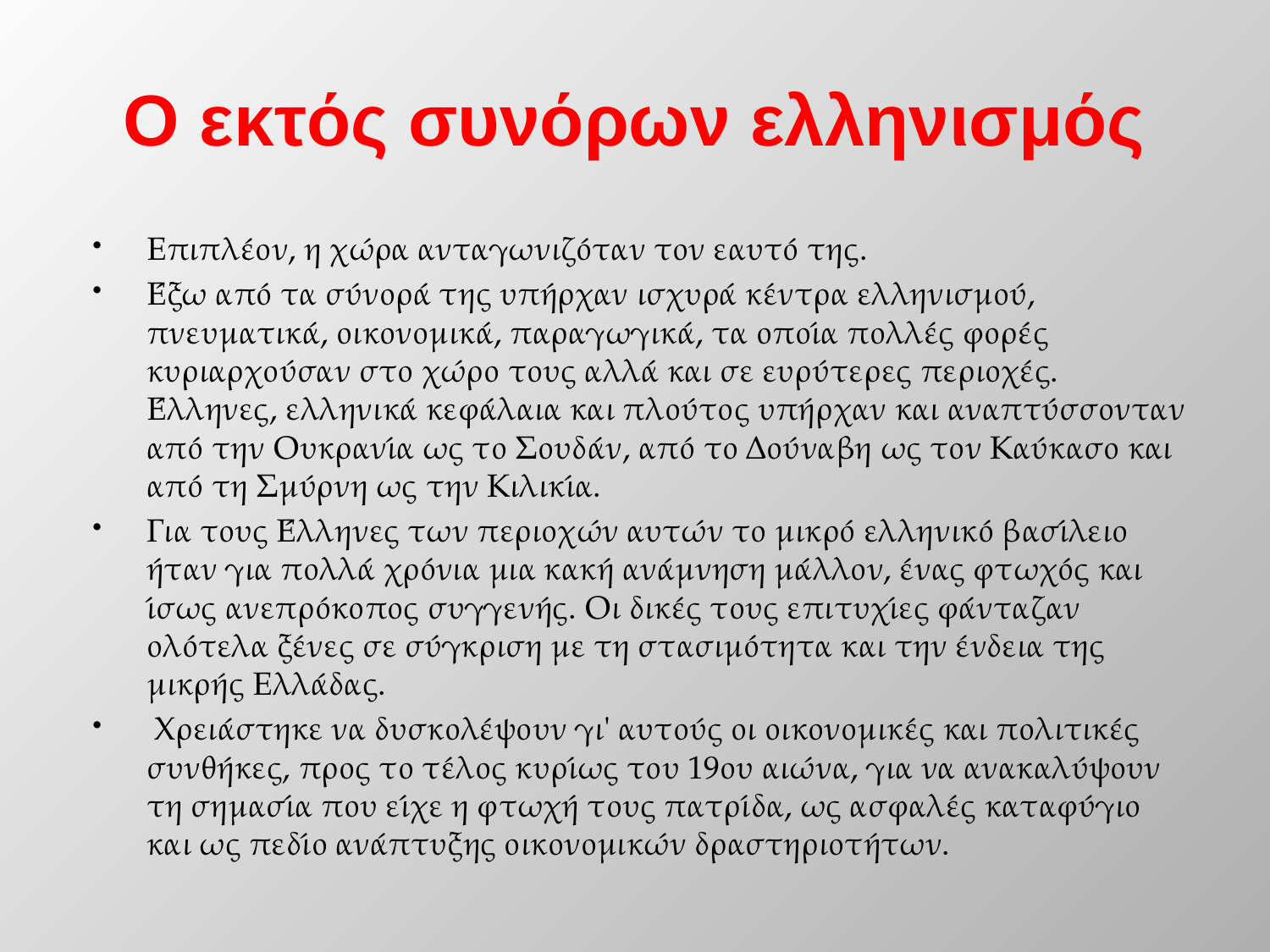

# Ο εκτός συνόρων ελληνισμός
Επιπλέον, η χώρα ανταγωνιζόταν τον εαυτό της.
Έξω από τα σύνορά της υπήρχαν ισχυρά κέντρα ελληνισμού, πνευματικά, οικονομικά, παραγωγικά, τα οποία πολλές φορές κυριαρχούσαν στο χώρο τους αλλά και σε ευρύτερες περιοχές. Έλληνες, ελληνικά κεφάλαια και πλούτος υπήρχαν και αναπτύσσονταν από την Ουκρανία ως το Σουδάν, από το Δούναβη ως τον Καύκασο και από τη Σμύρνη ως την Κιλικία.
Για τους Έλληνες των περιοχών αυτών το μικρό ελληνικό βασίλειο ήταν για πολλά χρόνια μια κακή ανάμνηση μάλλον, ένας φτωχός και ίσως ανεπρόκοπος συγγενής. Οι δικές τους επιτυχίες φάνταζαν ολότελα ξένες σε σύγκριση με τη στασιμότητα και την ένδεια της μικρής Ελλάδας.
 Χρειάστηκε να δυσκολέψουν γι' αυτούς οι οικονομικές και πολιτικές συνθήκες, προς το τέλος κυρίως του 19ου αιώνα, για να ανακαλύψουν τη σημασία που είχε η φτωχή τους πατρίδα, ως ασφαλές καταφύγιο και ως πεδίο ανάπτυξης οικονομικών δραστηριοτήτων.